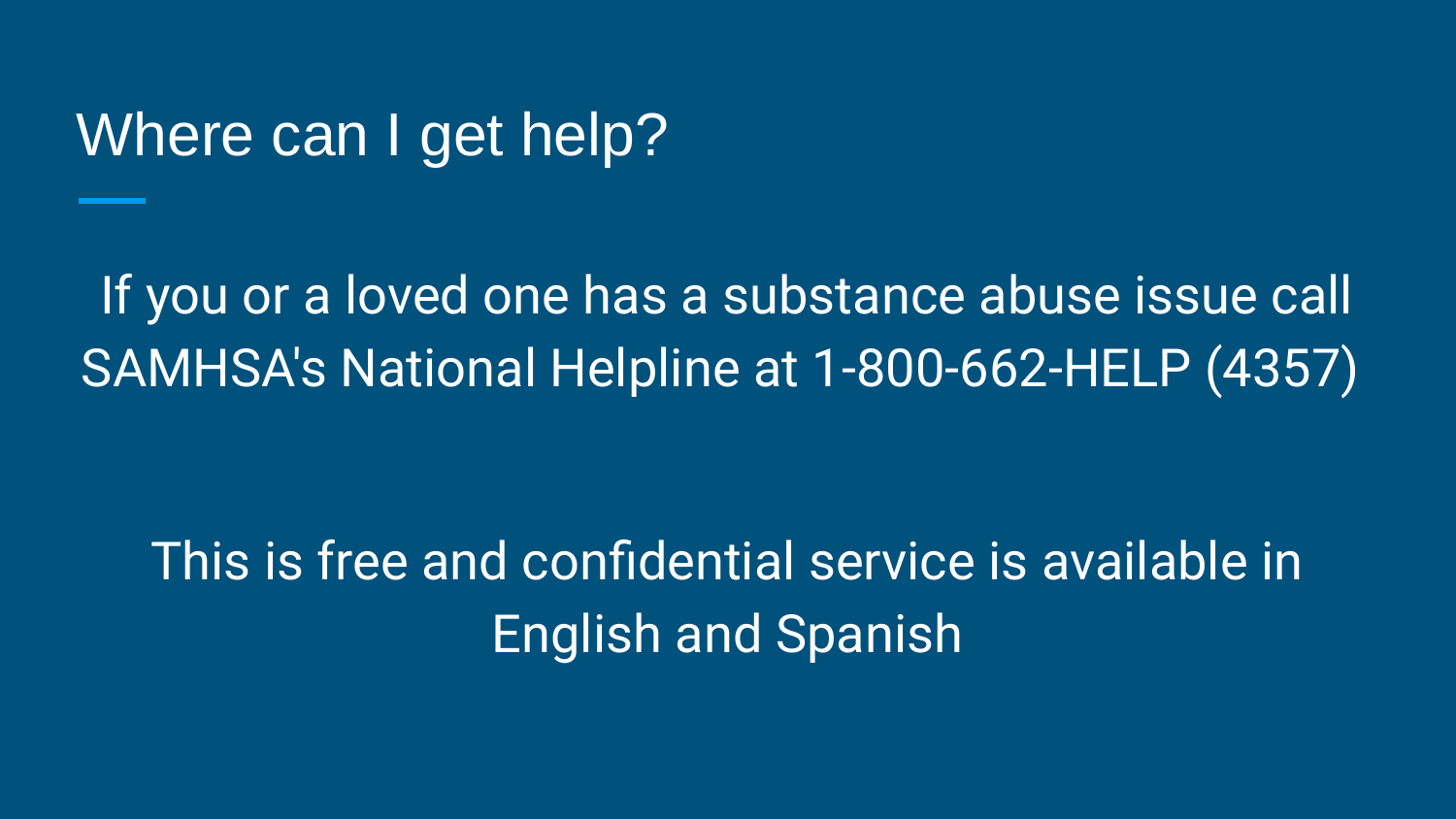

# Where can I get help?
If you or a loved one has a substance abuse issue call SAMHSA's National Helpline at 1-800-662-HELP (4357)

This is free and confidential service is available in English and Spanish